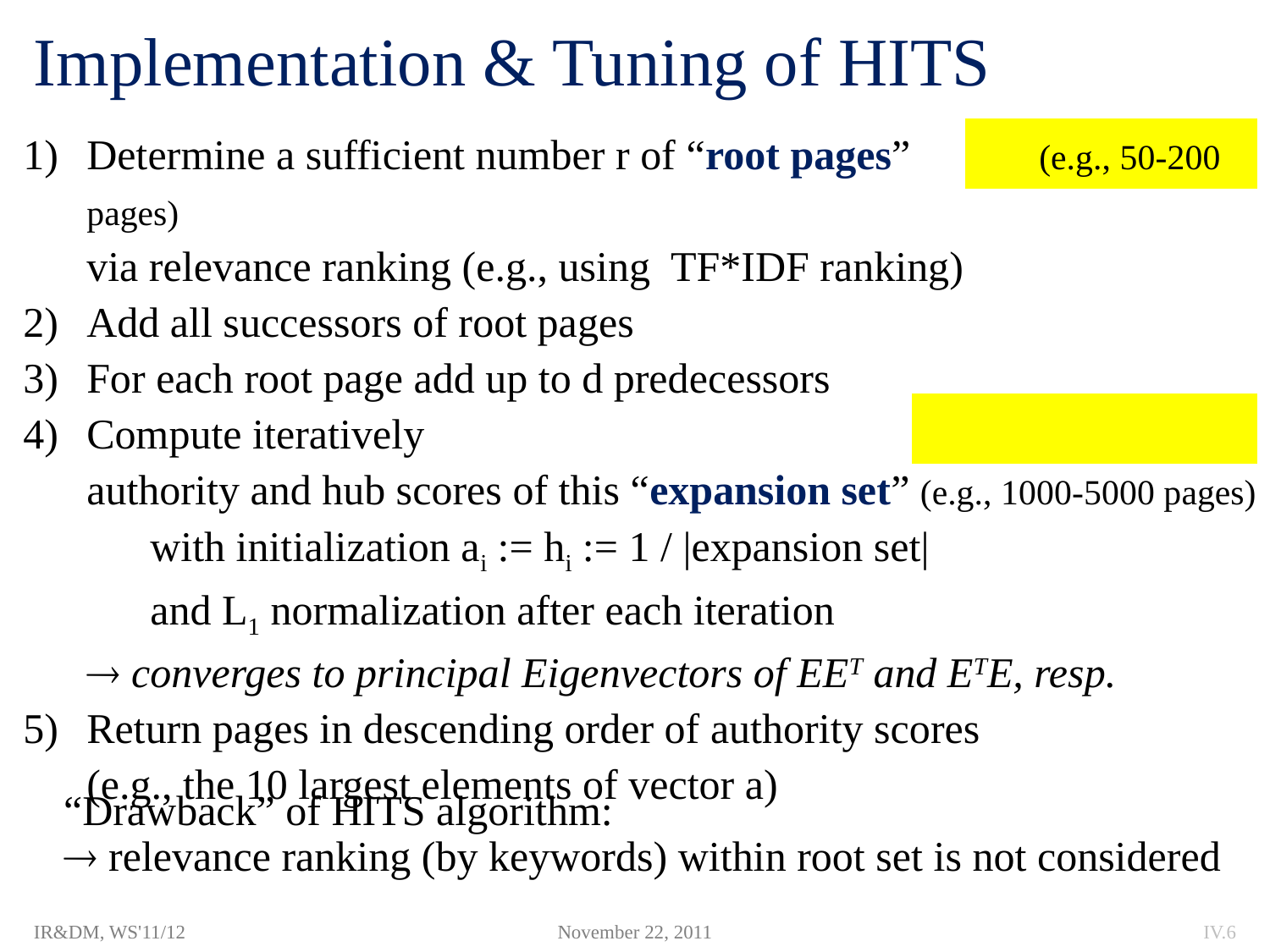

# Implementation & Tuning of HITS
Determine a sufficient number r of “root pages”	      (e.g., 50-200 pages)
      via relevance ranking (e.g., using  TF*IDF ranking)
Add all successors of root pages
For each root page add up to d predecessors
Compute iteratively
      authority and hub scores of this “expansion set” (e.g., 1000-5000 pages)
      with initialization ai := hi := 1 / |expansion set|
      and L1 normalization after each iteration
      → converges to principal Eigenvectors of EET and ETE, resp.
5)	Return pages in descending order of authority scores
      (e.g., the 10 largest elements of vector a)

“Drawback” of HITS algorithm:
→ relevance ranking (by keywords) within root set is not considered
IR&DM, WS'11/12
November 22, 2011
IV.6